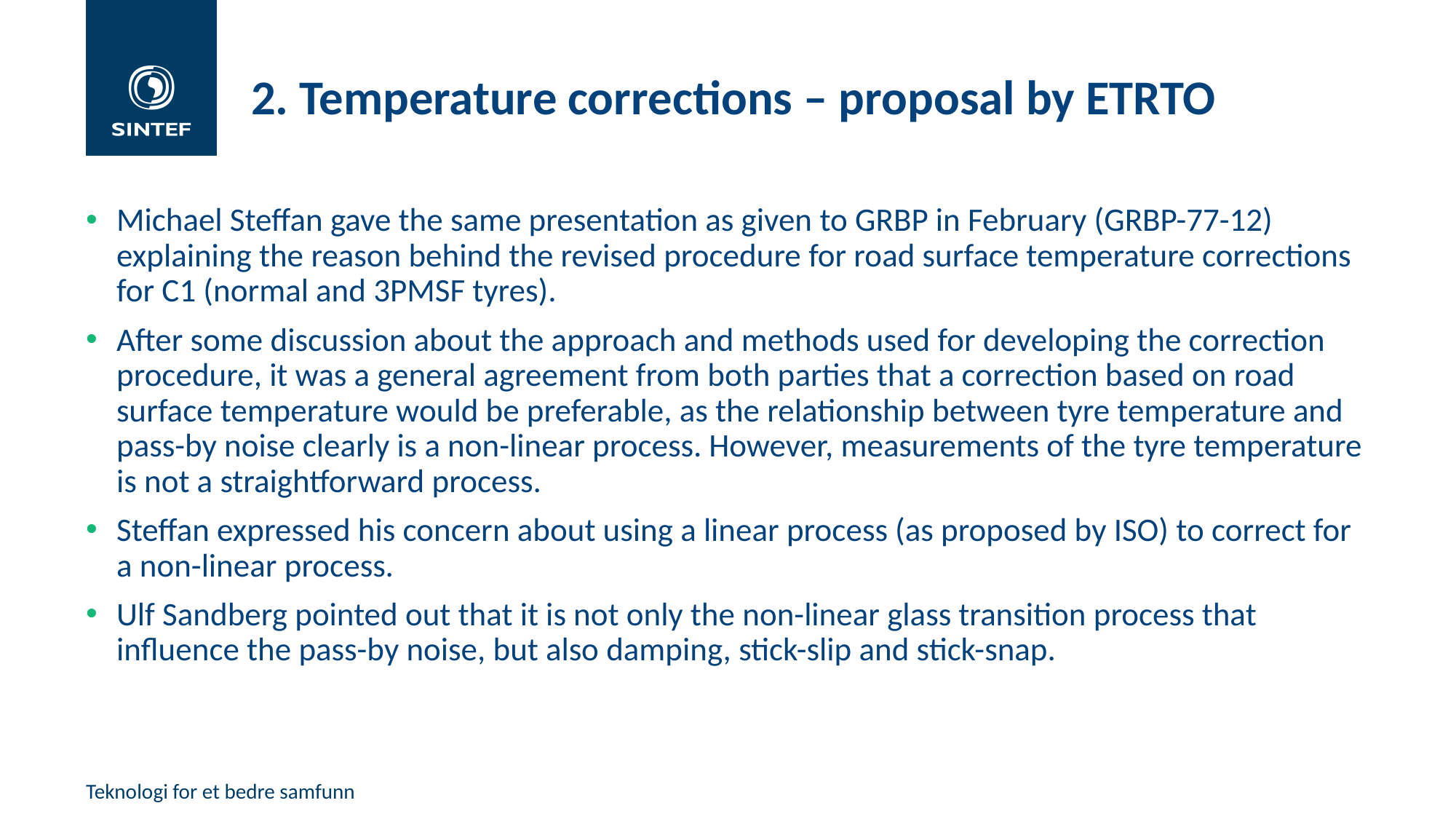

# 2. Temperature corrections – proposal by ETRTO
Michael Steffan gave the same presentation as given to GRBP in February (GRBP-77-12) explaining the reason behind the revised procedure for road surface temperature corrections for C1 (normal and 3PMSF tyres).
After some discussion about the approach and methods used for developing the correction procedure, it was a general agreement from both parties that a correction based on road surface temperature would be preferable, as the relationship between tyre temperature and pass-by noise clearly is a non-linear process. However, measurements of the tyre temperature is not a straightforward process.
Steffan expressed his concern about using a linear process (as proposed by ISO) to correct for a non-linear process.
Ulf Sandberg pointed out that it is not only the non-linear glass transition process that influence the pass-by noise, but also damping, stick-slip and stick-snap.
Teknologi for et bedre samfunn